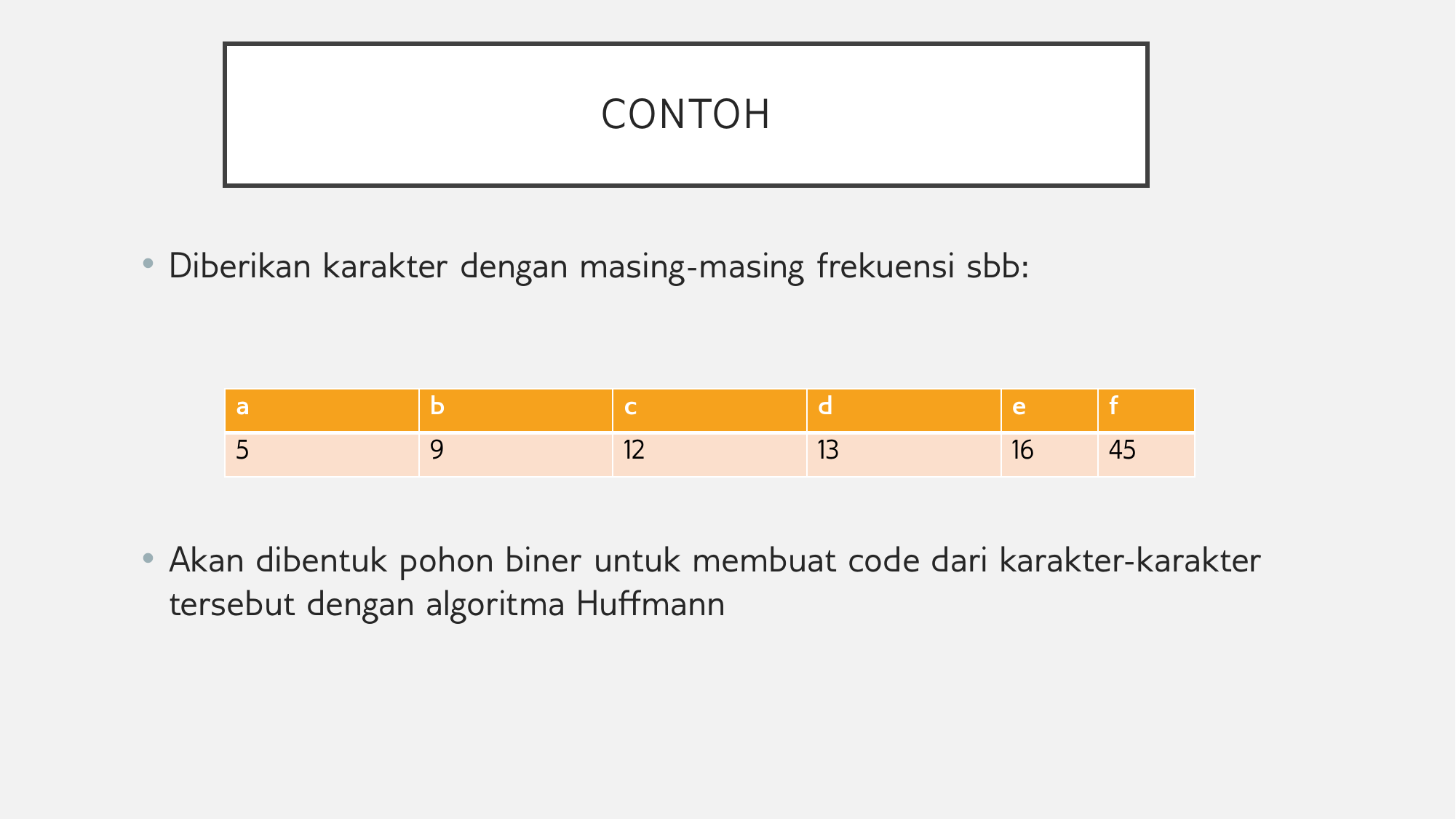

# CONTOH
Diberikan karakter dengan masing-masing frekuensi sbb:

Akan dibentuk pohon biner untuk membuat code dari karakter-karakter tersebut dengan algoritma Huffmann
| a | b | c | d | e | f |
| --- | --- | --- | --- | --- | --- |
| 5 | 9 | 12 | 13 | 16 | 45 |